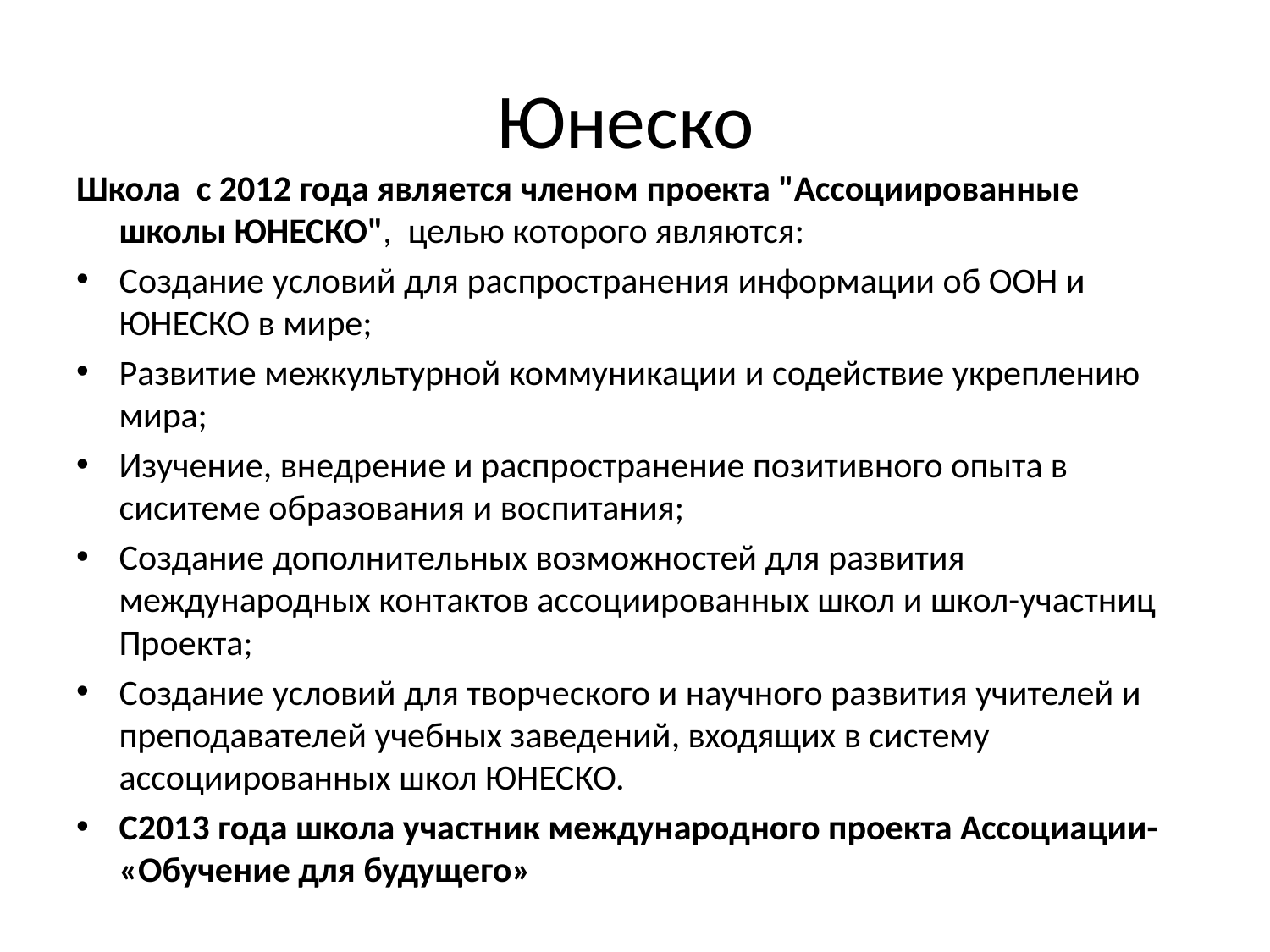

# Юнеско
Школа  с 2012 года является членом проекта "Ассоциированные школы ЮНЕСКО",  целью которого являются:
Создание условий для распространения информации об ООН и ЮНЕСКО в мире;
Развитие межкультурной коммуникации и содействие укреплению мира;
Изучение, внедрение и распространение позитивного опыта в сиситеме образования и воспитания;
Создание дополнительных возможностей для развития международных контактов ассоциированных школ и школ-участниц Проекта;
Создание условий для творческого и научного развития учителей и преподавателей учебных заведений, входящих в систему ассоциированных школ ЮНЕСКО.
С2013 года школа участник международного проекта Ассоциации- «Обучение для будущего»